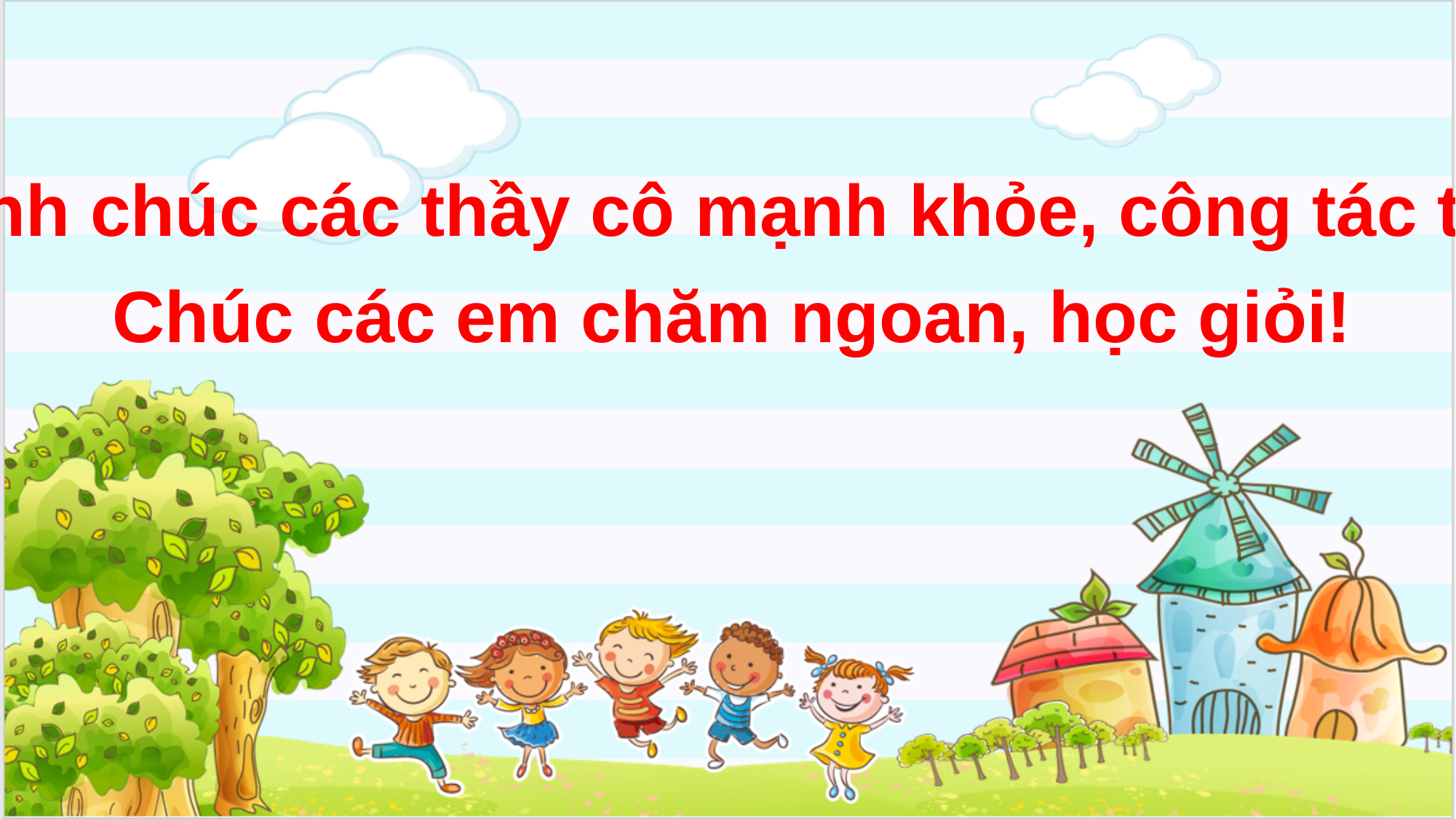

Kính chúc các thầy cô mạnh khỏe, công tác tốt!
Chúc các em chăm ngoan, học giỏi!